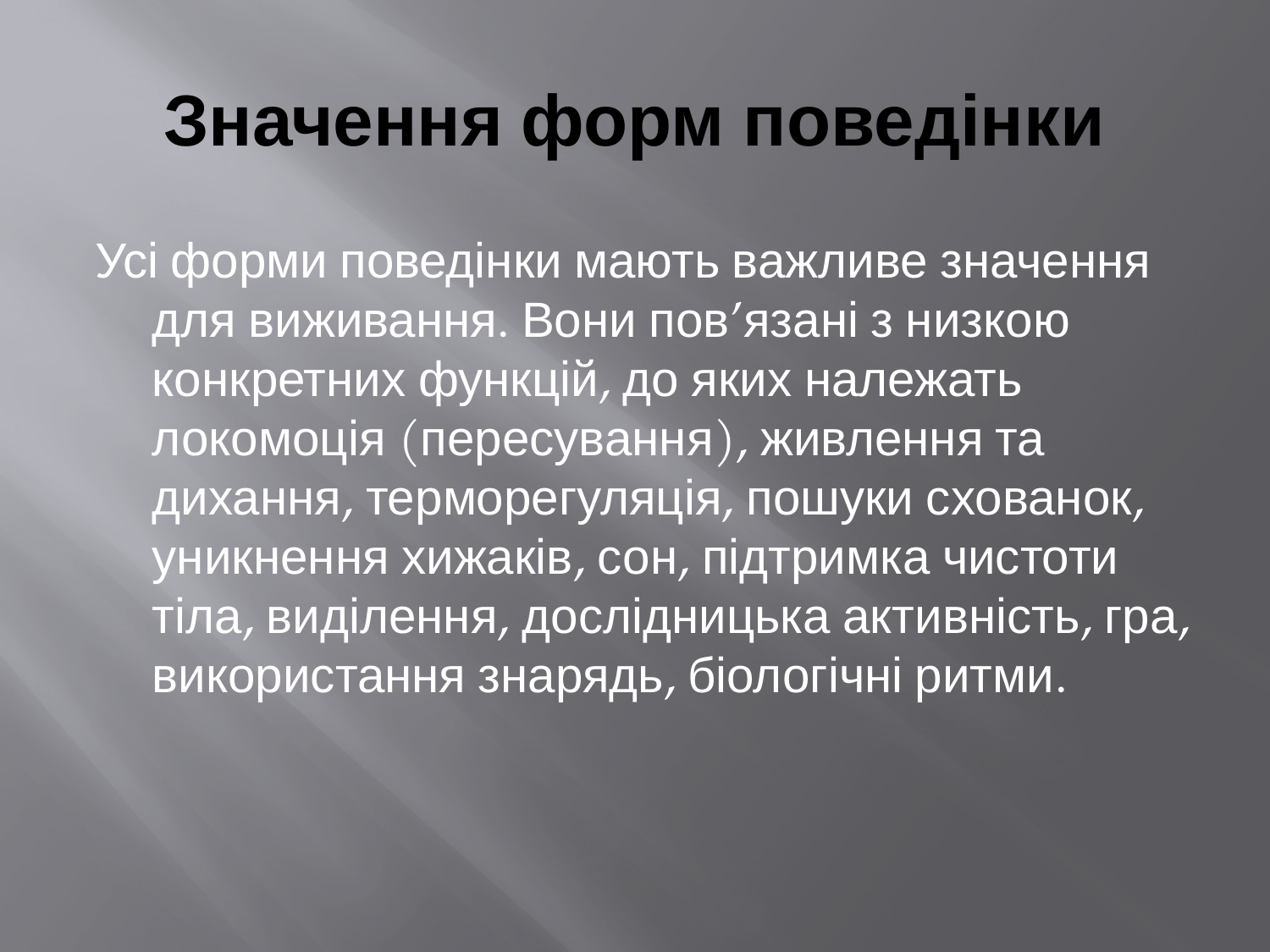

# Значення форм поведінки
Усі форми поведінки мають важливе значення для виживання. Вони пов’язані з низкою конкретних функцій, до яких належать локомоція (пересування), живлення та дихання, терморегуляція, пошуки схованок, уникнення хижаків, сон, підтримка чистоти тіла, виділення, дослідницька активність, гра, використання знарядь, біологічні ритми.